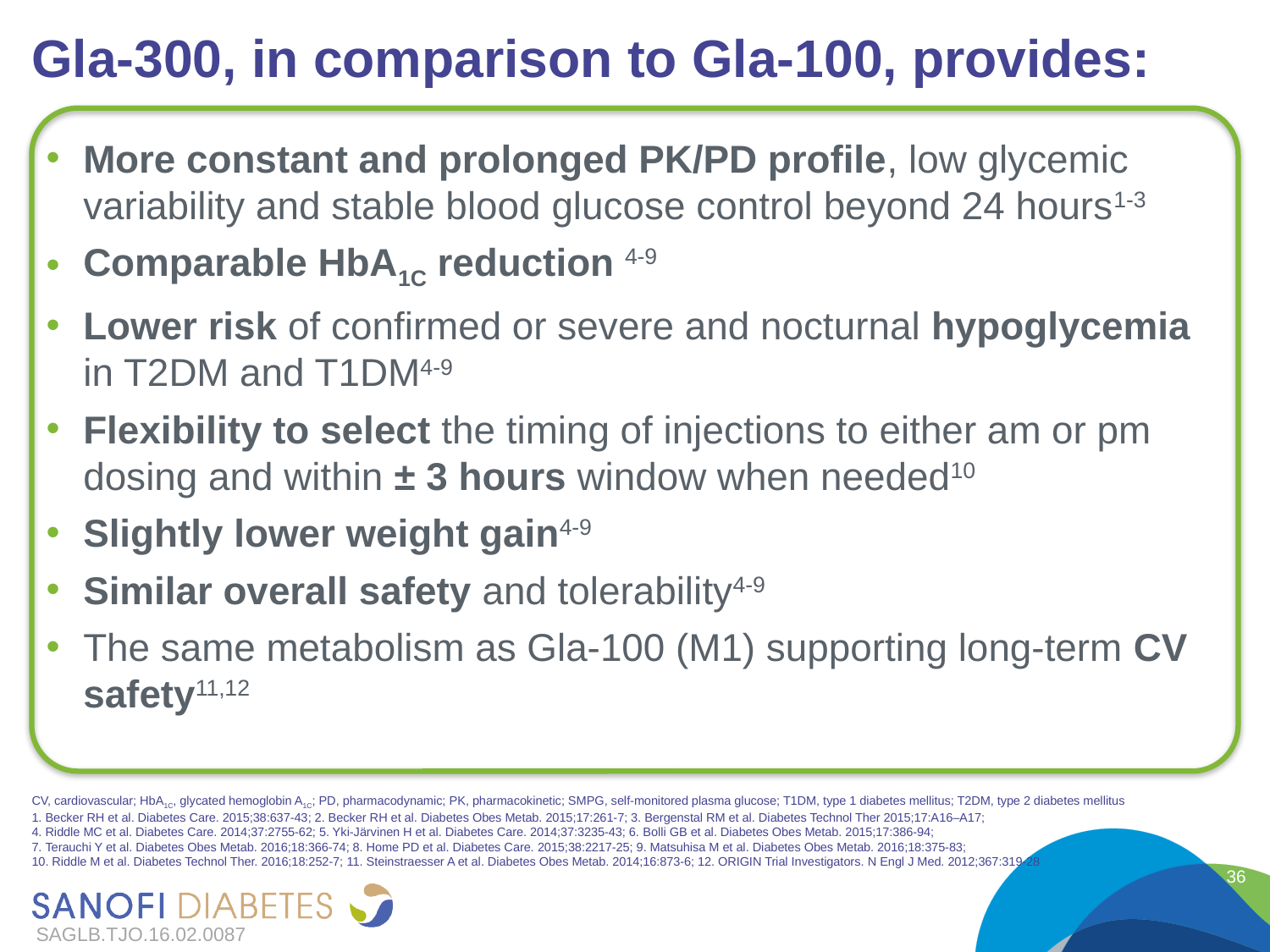

# Gla-300, in comparison to Gla-100, provides:

Age 20 to 79 years old
More constant and prolonged PK/PD profile, low glycemic variability and stable blood glucose control beyond 24 hours1-3
Comparable HbA1C reduction 4-9
Lower risk of confirmed or severe and nocturnal hypoglycemia in T2DM and T1DM4-9
Flexibility to select the timing of injections to either am or pm dosing and within ± 3 hours window when needed10
Slightly lower weight gain4-9
Similar overall safety and tolerability4-9
The same metabolism as Gla-100 (M1) supporting long-term CV safety11,12
CV, cardiovascular; HbA1C, glycated hemoglobin A1C; PD, pharmacodynamic; PK, pharmacokinetic; SMPG, self-monitored plasma glucose; T1DM, type 1 diabetes mellitus; T2DM, type 2 diabetes mellitus
1. Becker RH et al. Diabetes Care. 2015;38:637-43; 2. Becker RH et al. Diabetes Obes Metab. 2015;17:261-7; 3. Bergenstal RM et al. Diabetes Technol Ther 2015;17:A16–A17;
4. Riddle MC et al. Diabetes Care. 2014;37:2755-62; 5. Yki-Järvinen H et al. Diabetes Care. 2014;37:3235-43; 6. Bolli GB et al. Diabetes Obes Metab. 2015;17:386-94;
7. Terauchi Y et al. Diabetes Obes Metab. 2016;18:366-74; 8. Home PD et al. Diabetes Care. 2015;38:2217-25; 9. Matsuhisa M et al. Diabetes Obes Metab. 2016;18:375-83;
10. Riddle M et al. Diabetes Technol Ther. 2016;18:252-7; 11. Steinstraesser A et al. Diabetes Obes Metab. 2014;16:873-6; 12. ORIGIN Trial Investigators. N Engl J Med. 2012;367:319-28
36